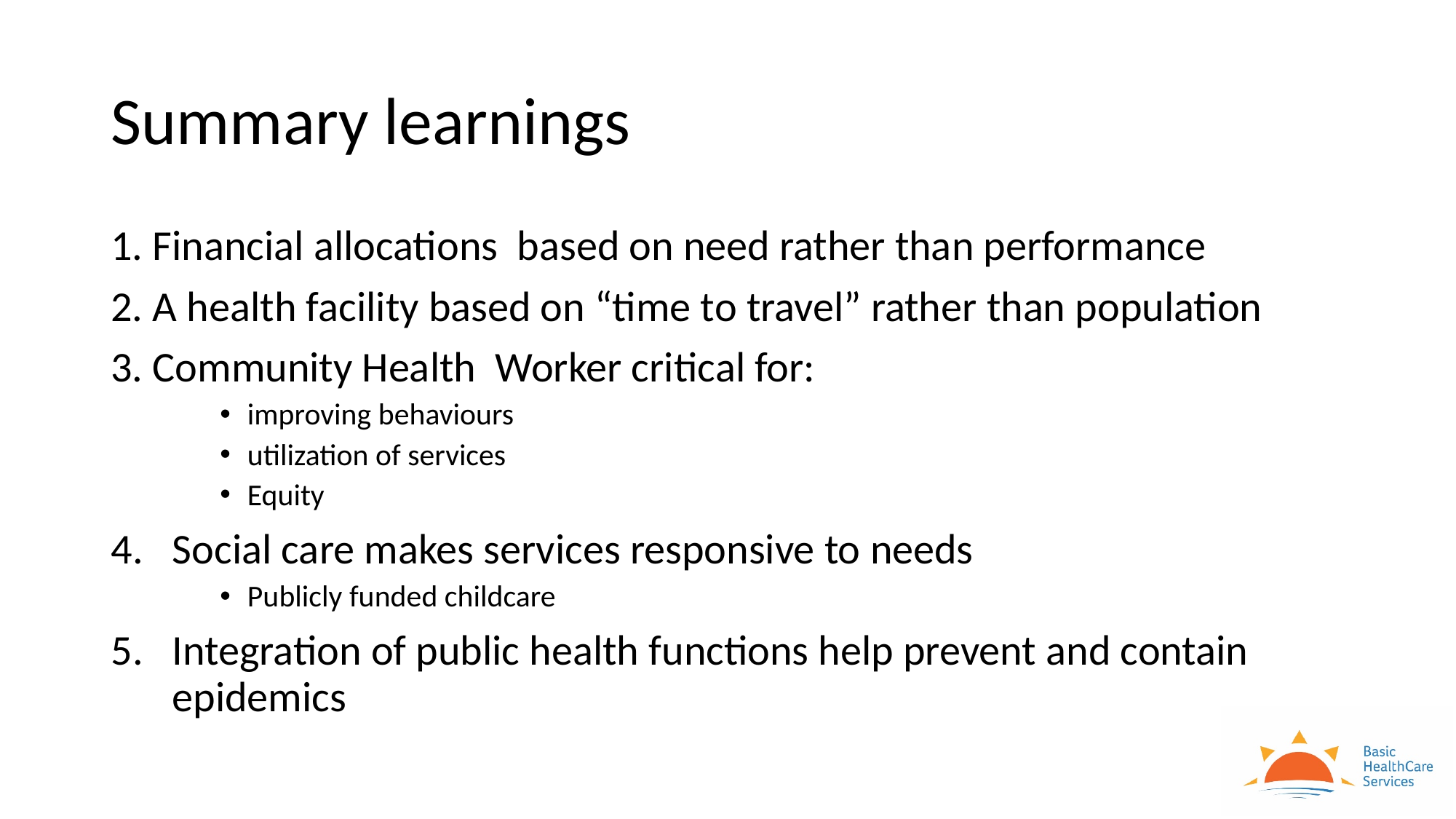

# Summary learnings
1. Financial allocations  based on need rather than performance
2. A health facility based on “time to travel” rather than population
3. Community Health  Worker critical for:
improving behaviours
utilization of services
Equity
Social care makes services responsive to needs
Publicly funded childcare
Integration of public health functions help prevent and contain epidemics